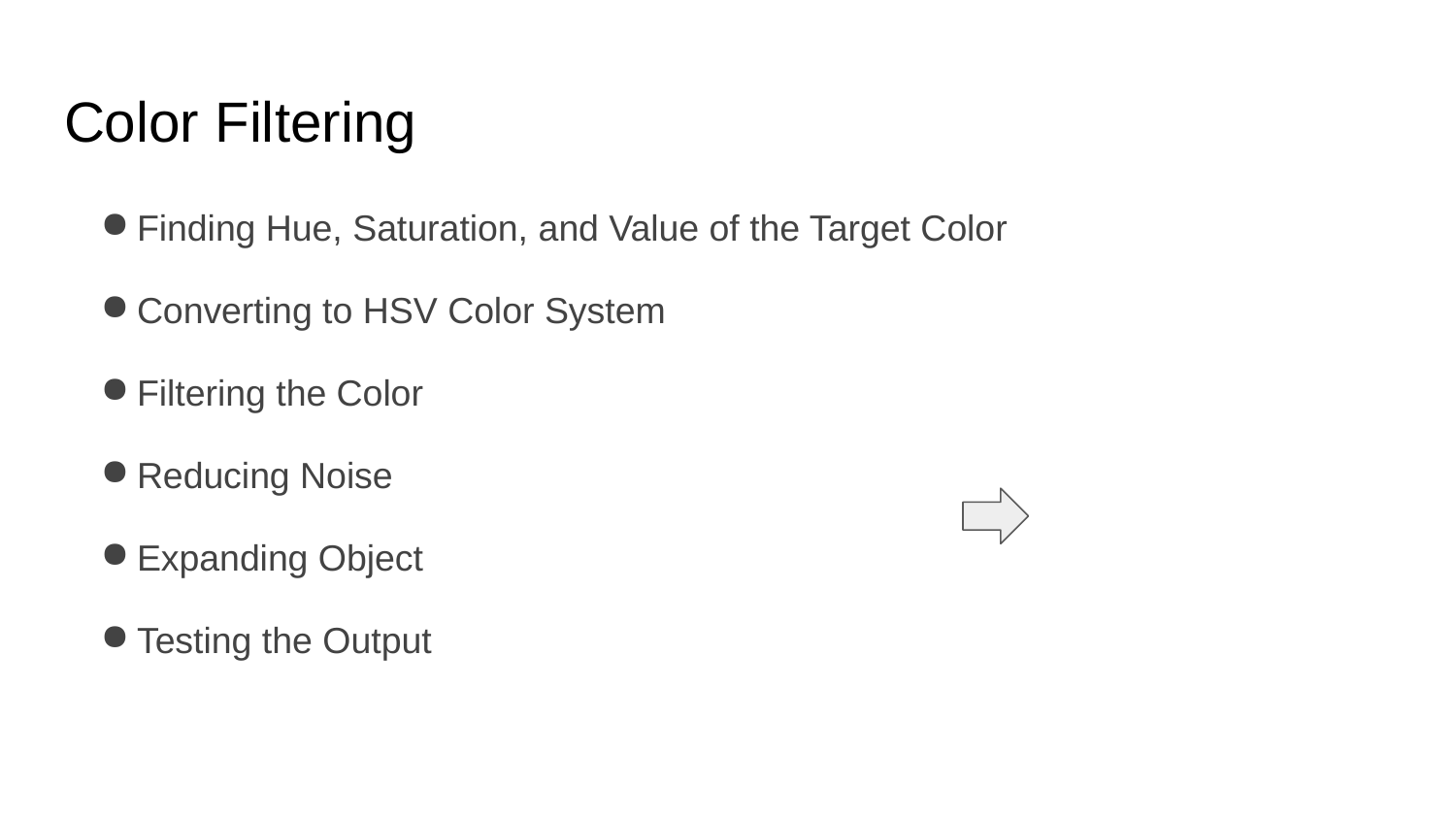

# Color Filtering
Finding Hue, Saturation, and Value of the Target Color
Converting to HSV Color System
Filtering the Color
Reducing Noise
Expanding Object
Testing the Output